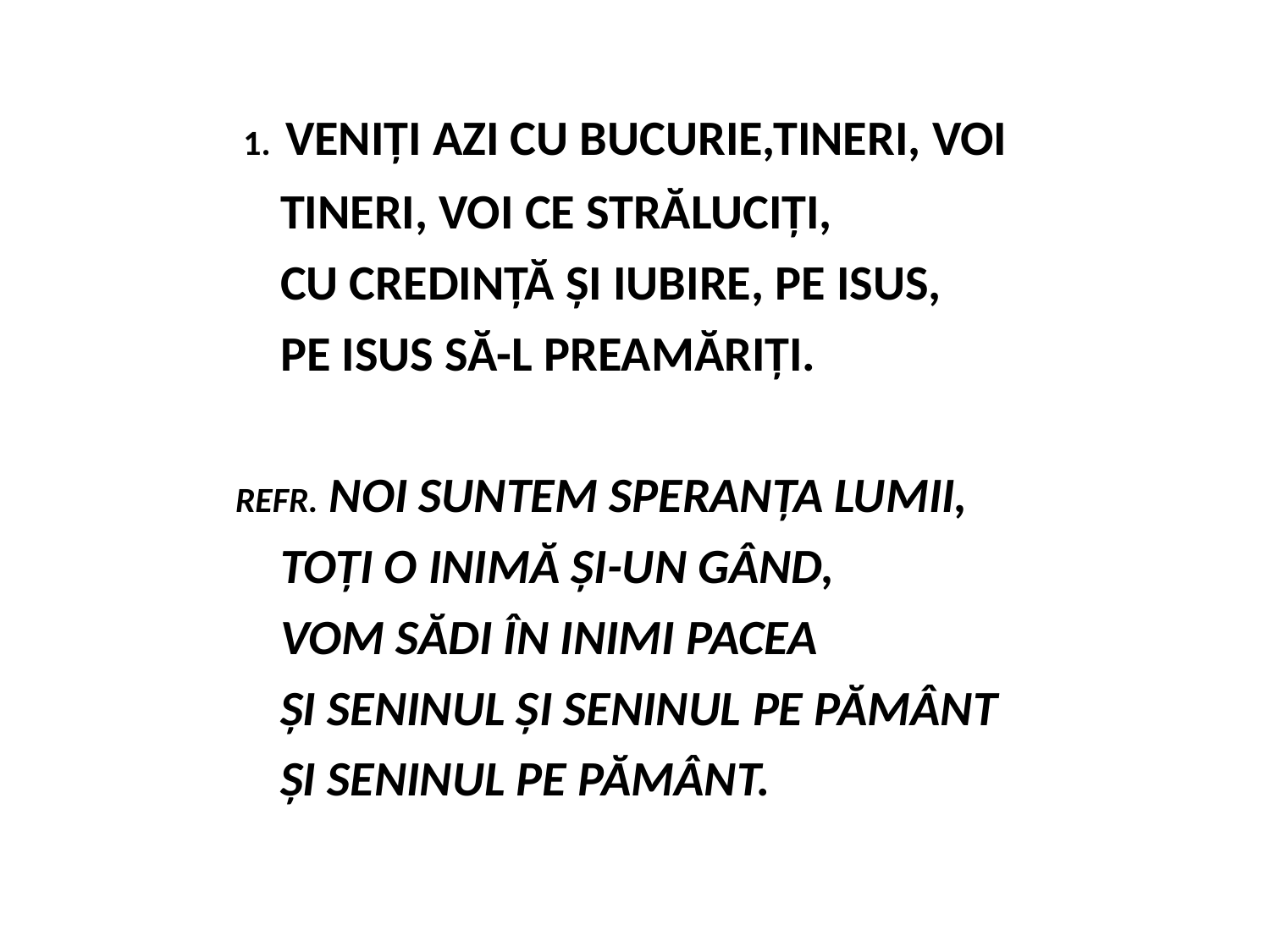

1. VENIŢI AZI CU BUCURIE,TINERI, VOI
    TINERI, VOI CE STRĂLUCIŢI,
    CU CREDINŢĂ ŞI IUBIRE, PE ISUS,
    PE ISUS SĂ-L PREAMĂRIŢI.

REFR. NOI SUNTEM SPERANŢA LUMII,
    TOŢI O INIMĂ ŞI-UN GÂND,
    VOM SĂDI ÎN INIMI PACEA
    ŞI SENINUL ŞI SENINUL PE PĂMÂNT
    ŞI SENINUL PE PĂMÂNT.